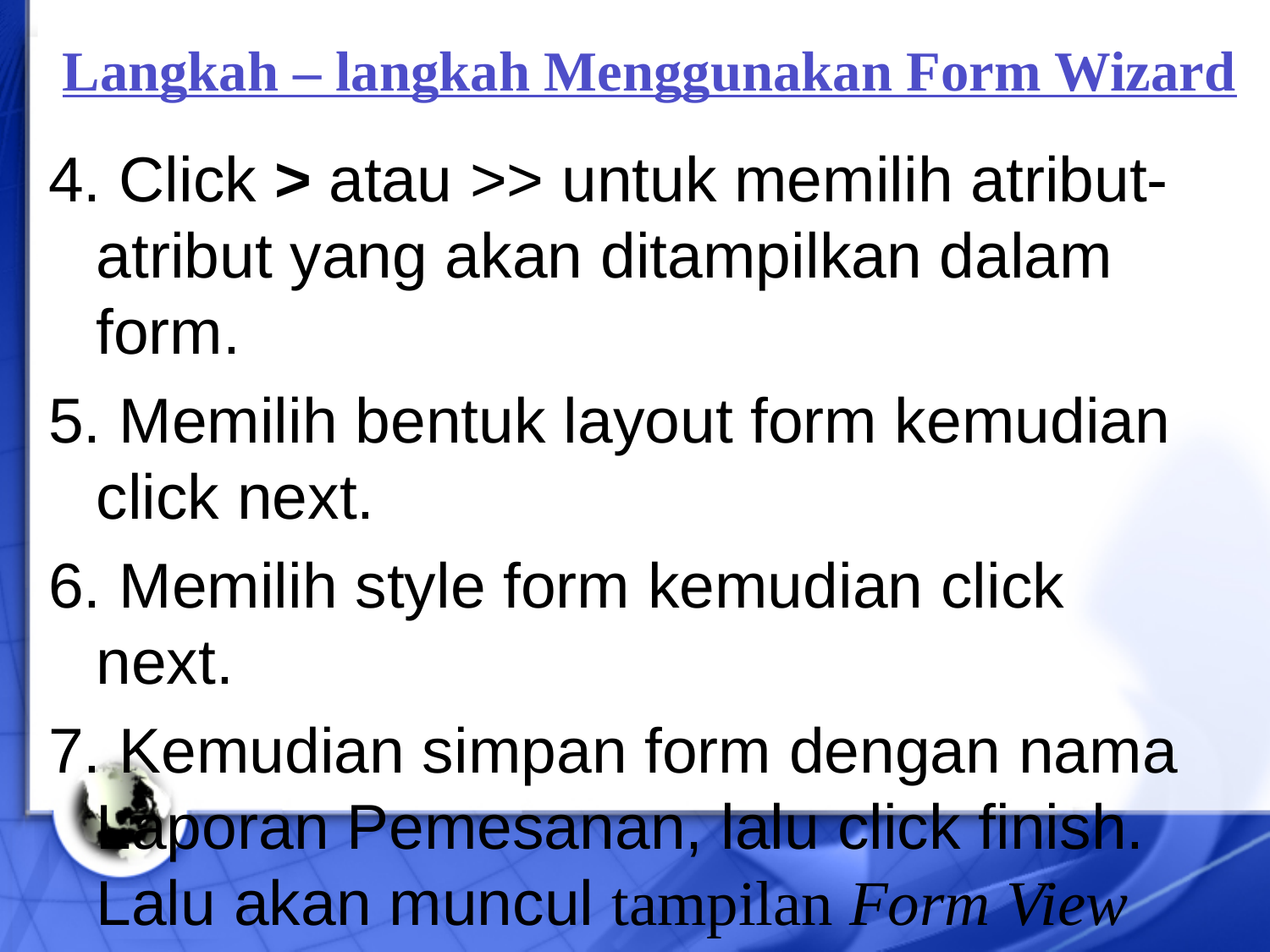

# Langkah – langkah Menggunakan Form Wizard
4. Click > atau >> untuk memilih atribut-atribut yang akan ditampilkan dalam form.
5. Memilih bentuk layout form kemudian click next.
6. Memilih style form kemudian click next.
7. Kemudian simpan form dengan nama Laporan Pemesanan, lalu click finish. Lalu akan muncul tampilan Form View sbb :